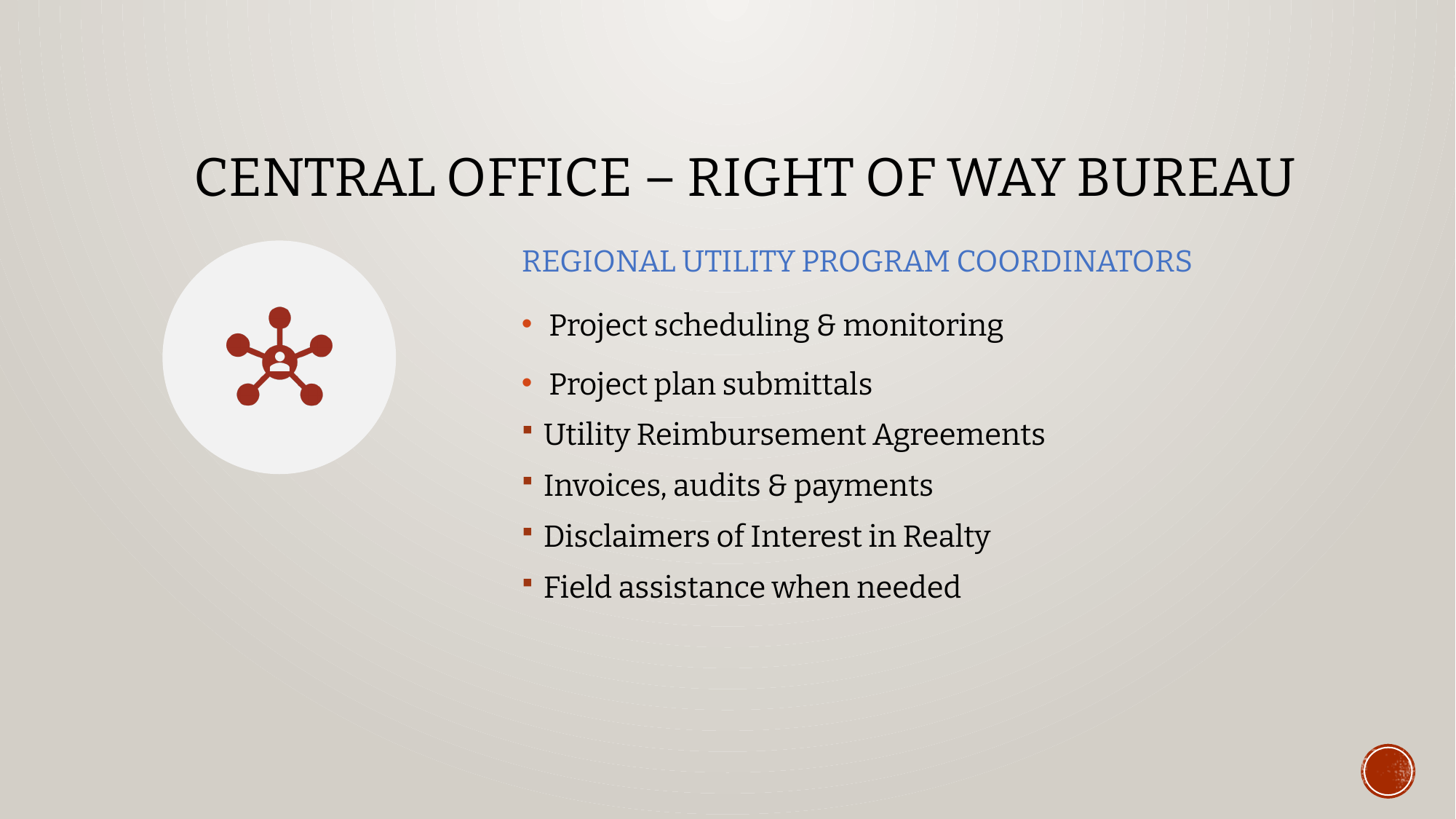

# Central Office – Right of Way Bureau
REGIONAL UTILITY PROGRAM COORDINATORS

Project scheduling & monitoring
Project plan submittals
Utility Reimbursement Agreements
Invoices, audits & payments
Disclaimers of Interest in Realty
Field assistance when needed